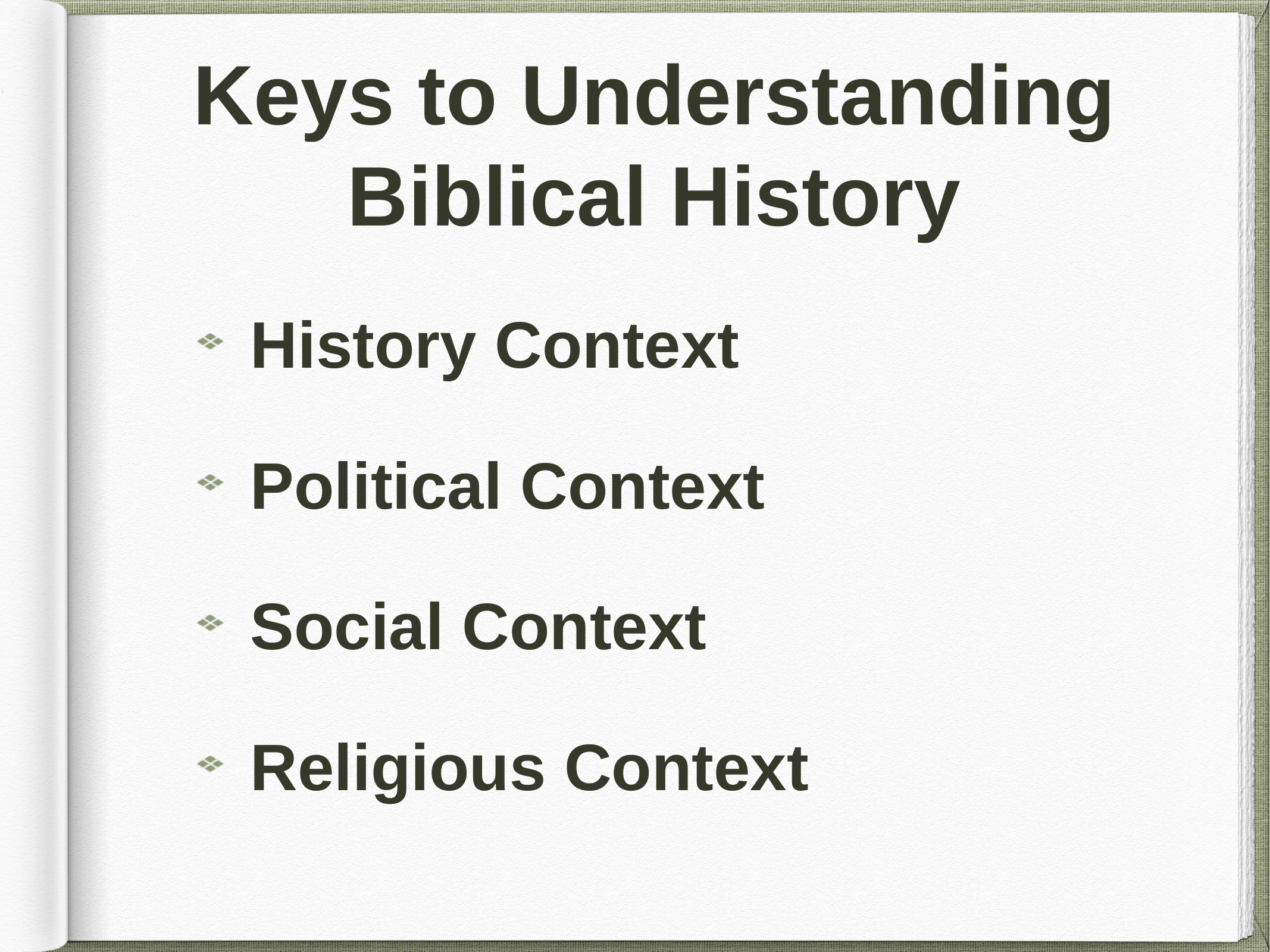

# Keys to Understanding Biblical History
History Context
Political Context
Social Context
Religious Context